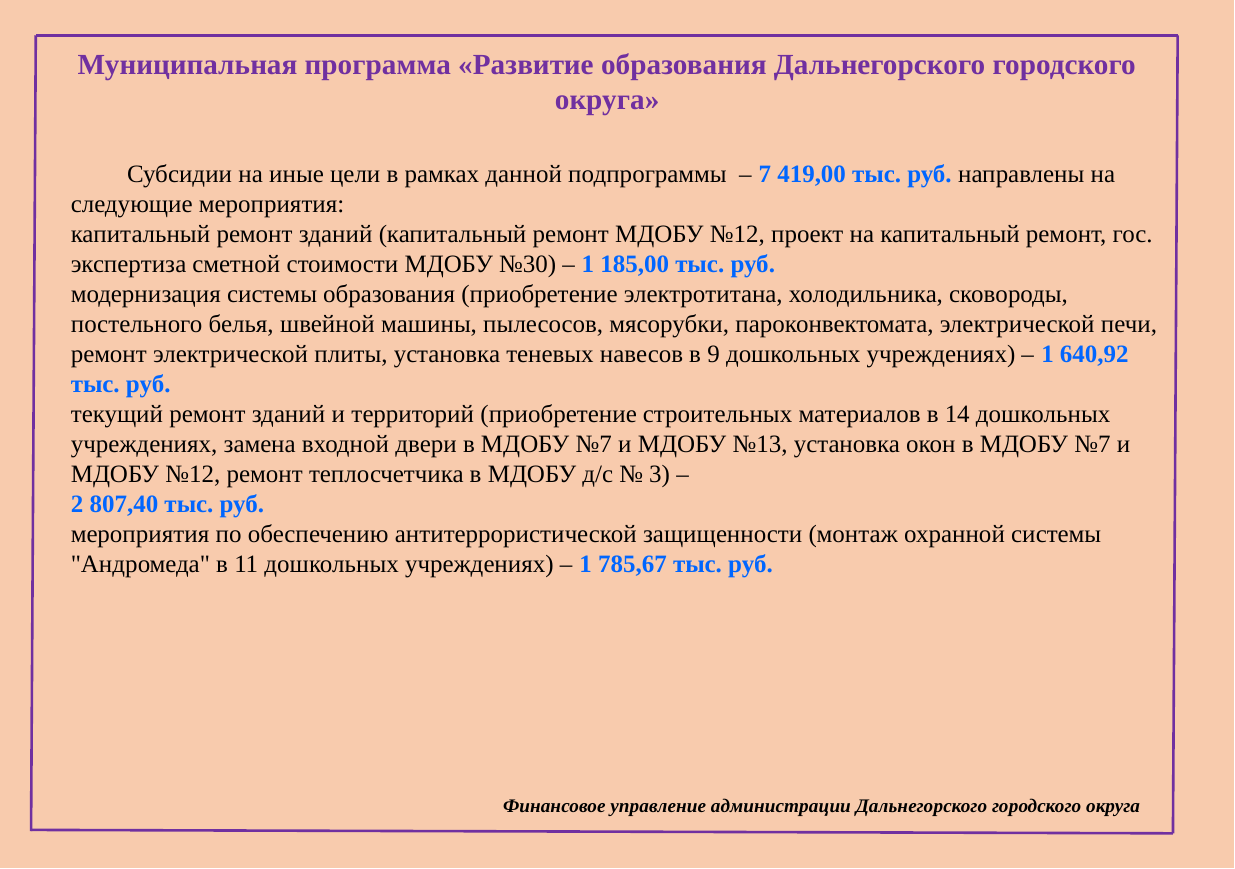

Муниципальная программа «Развитие образования Дальнегорского городского округа»
         Субсидии на иные цели в рамках данной подпрограммы  – 7 419,00 тыс. руб. направлены на следующие мероприятия:
капитальный ремонт зданий (капитальный ремонт МДОБУ №12, проект на капитальный ремонт, гос. экспертиза сметной стоимости МДОБУ №30) – 1 185,00 тыс. руб.
модернизация системы образования (приобретение электротитана, холодильника, сковороды, постельного белья, швейной машины, пылесосов, мясорубки, пароконвектомата, электрической печи, ремонт электрической плиты, установка теневых навесов в 9 дошкольных учреждениях) – 1 640,92 тыс. руб.
текущий ремонт зданий и территорий (приобретение строительных материалов в 14 дошкольных учреждениях, замена входной двери в МДОБУ №7 и МДОБУ №13, установка окон в МДОБУ №7 и МДОБУ №12, ремонт теплосчетчика в МДОБУ д/с № 3) –
2 807,40 тыс. руб.
мероприятия по обеспечению антитеррористической защищенности (монтаж охранной системы "Андромеда" в 11 дошкольных учреждениях) – 1 785,67 тыс. руб.